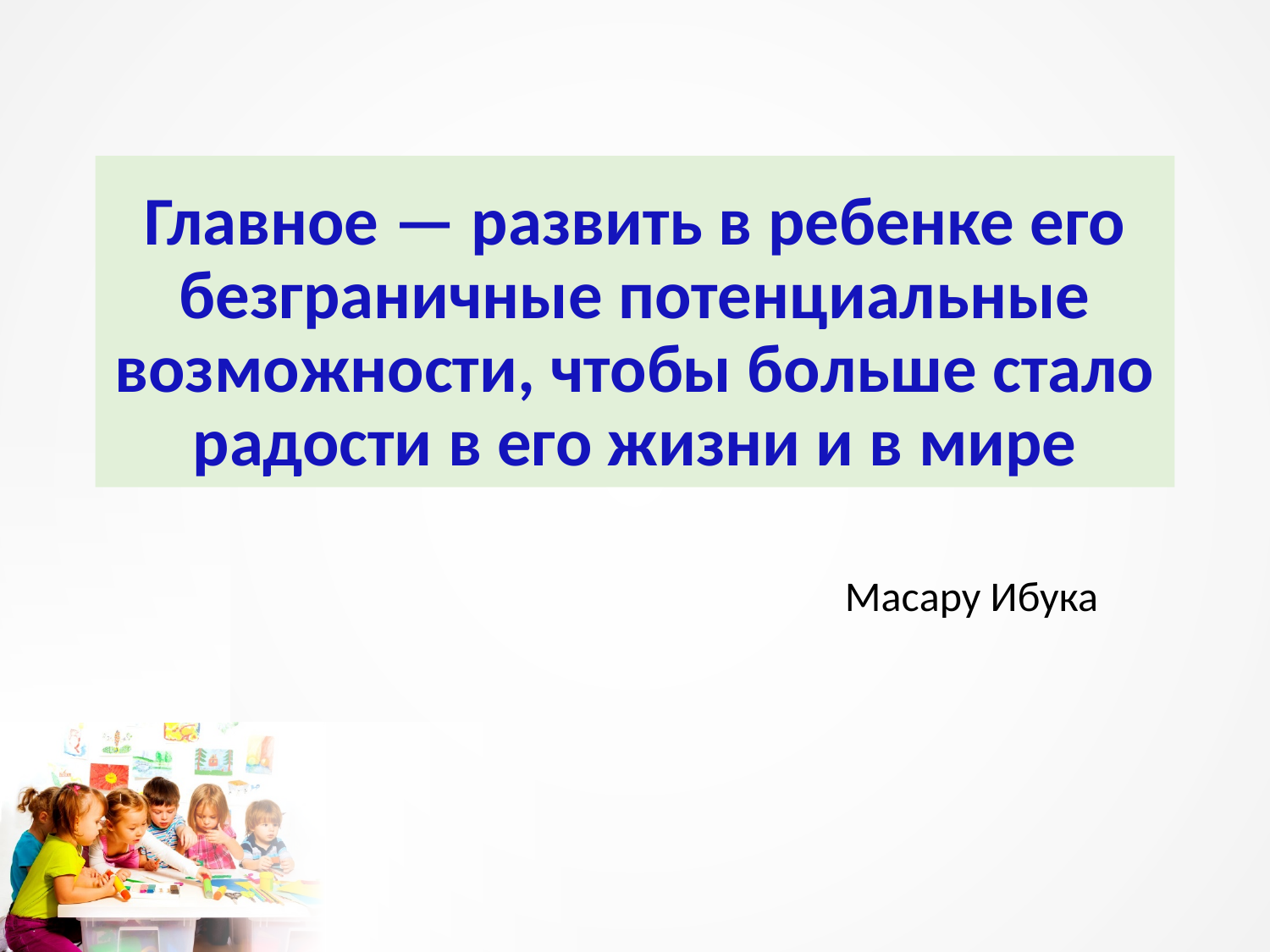

# Главное — развить в ребенке его безграничные потенциальные возможности, чтобы больше стало радости в его жизни и в мире

Масару Ибука